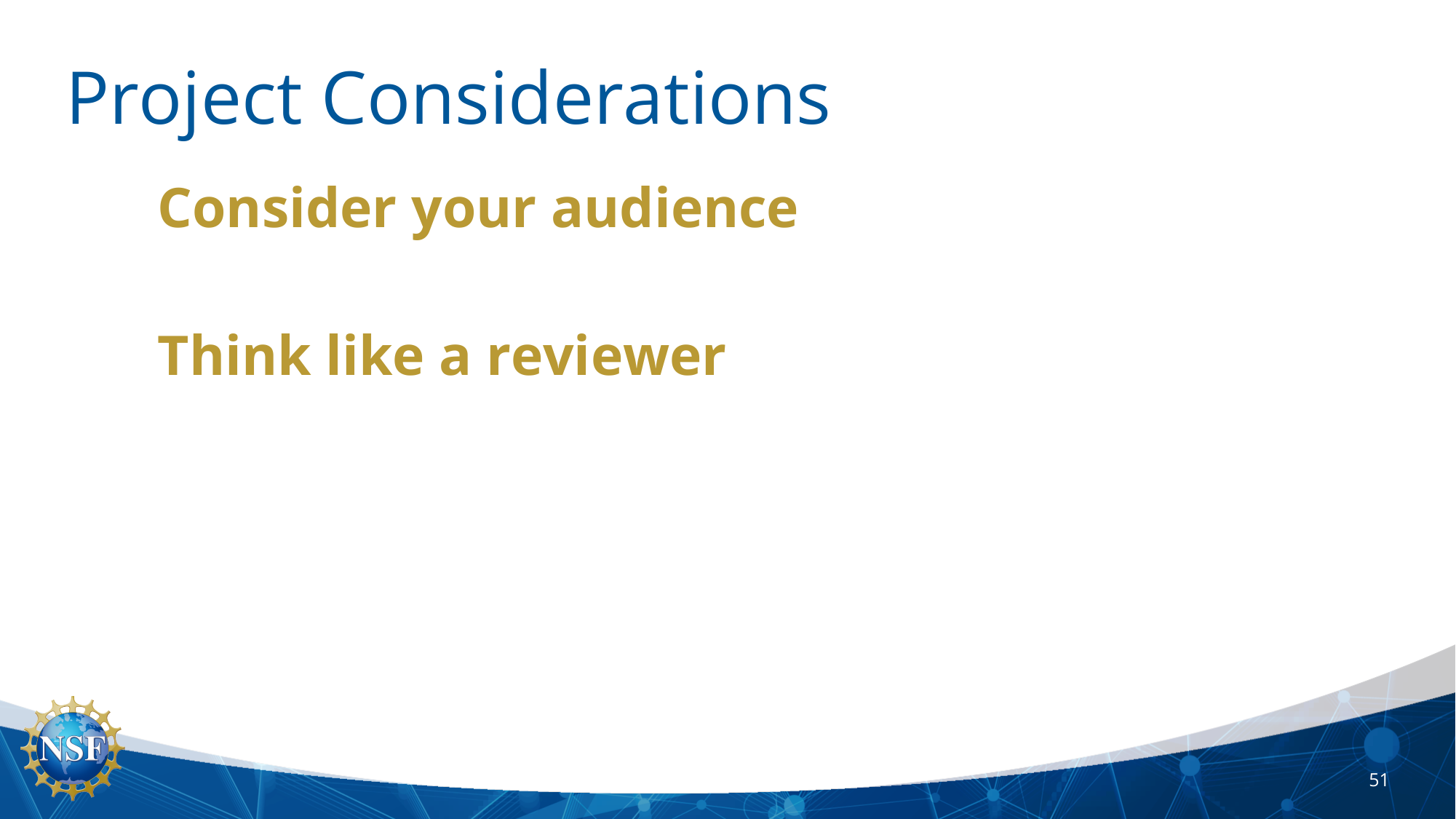

# Project Considerations
Consider your audience

Think like a reviewer

51